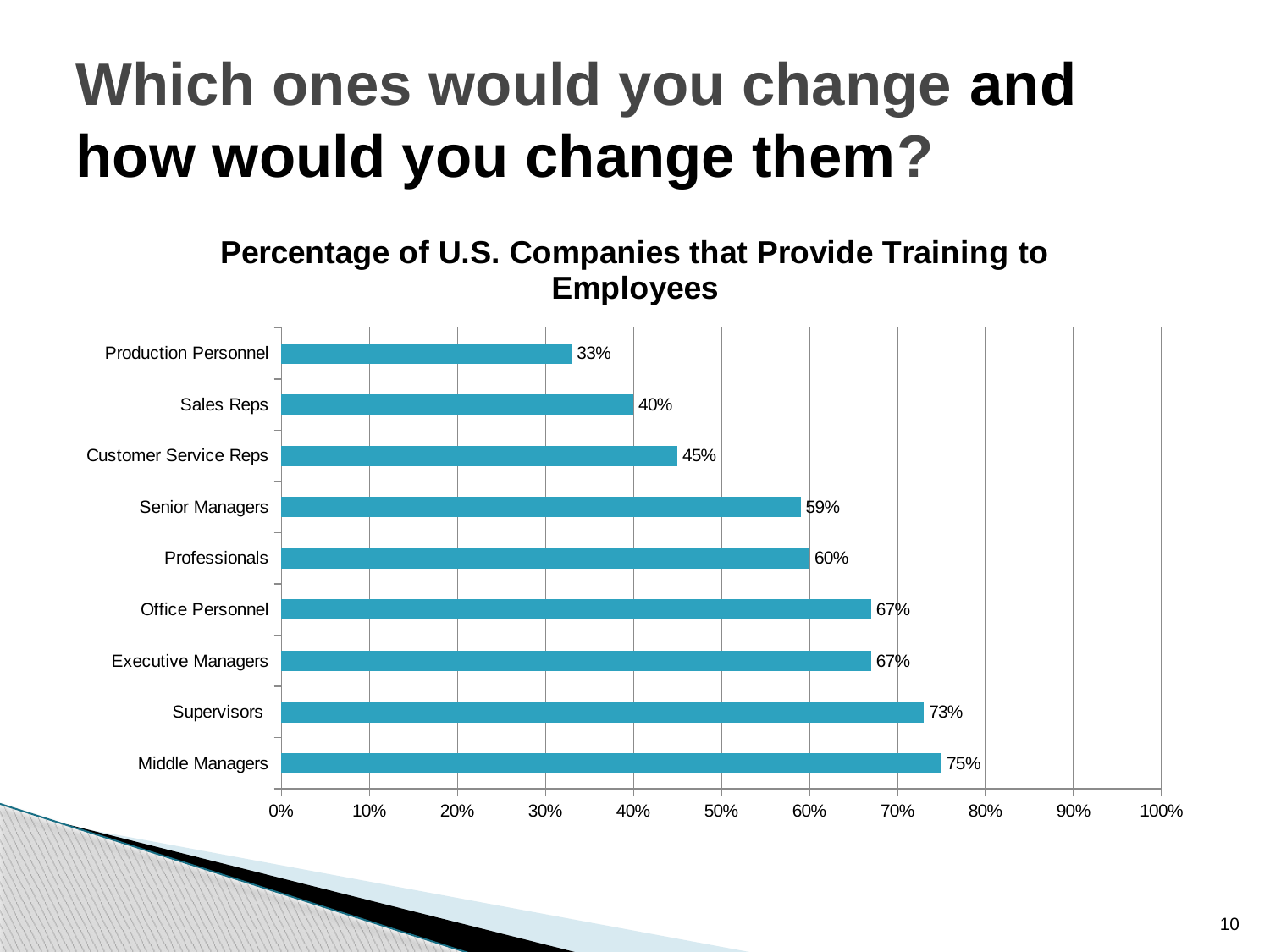

# Which ones would you change and how would you change them?

### Chart:

| Category | Percentage of U.S. Companies that Provide Training to Employees |
|---|---|
| Middle Managers | 0.75 |
| Supervisors  | 0.73 |
| Executive Managers | 0.67 |
| Office Personnel | 0.67 |
| Professionals | 0.6 |
| Senior Managers | 0.59 |
| Customer Service Reps | 0.45 |
| Sales Reps | 0.4 |
| Production Personnel | 0.33 |
10